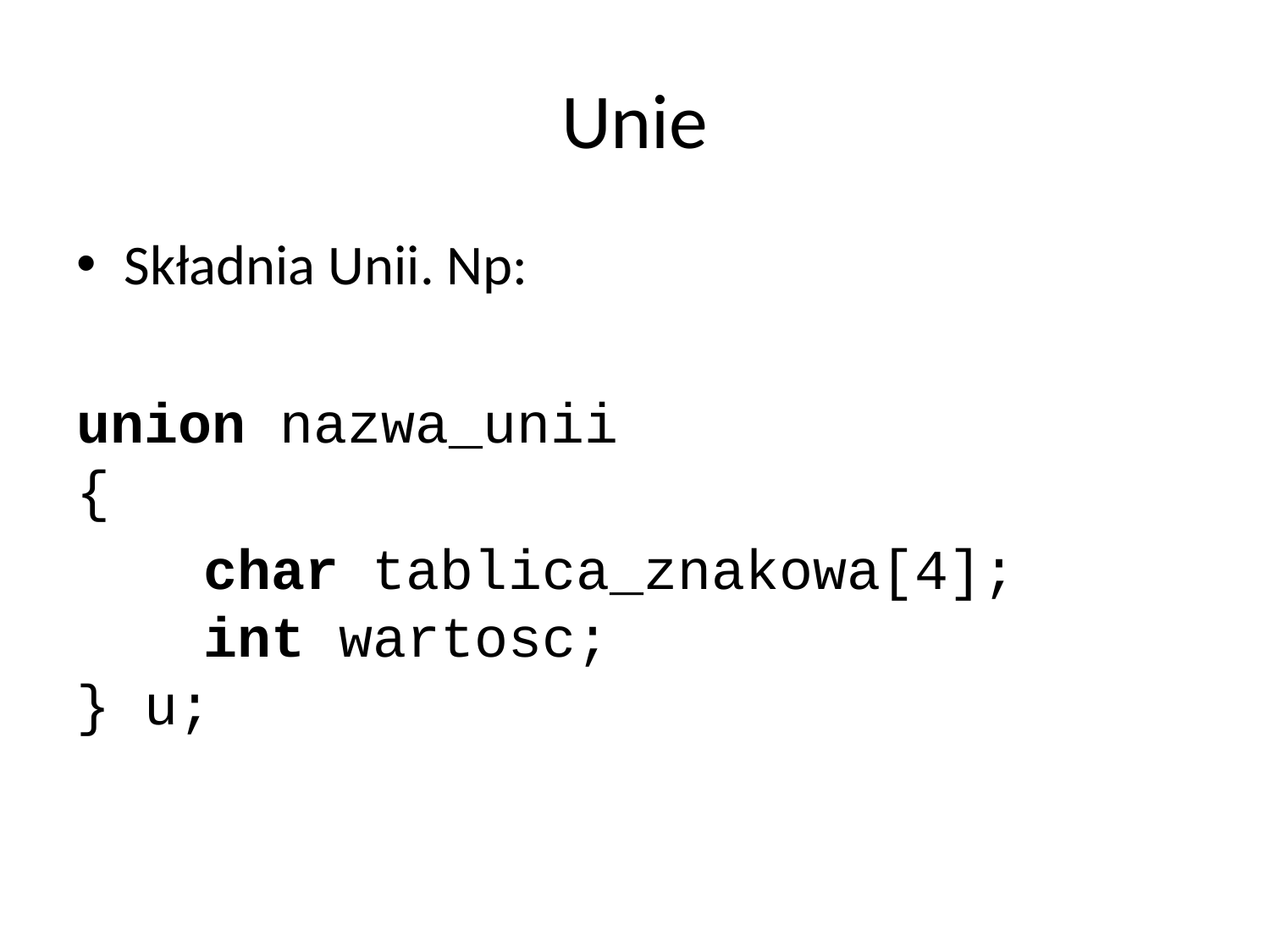

# Unie
Składnia Unii. Np:

union nazwa_unii
{
	char tablica_znakowa[4];
	int wartosc;
} u;